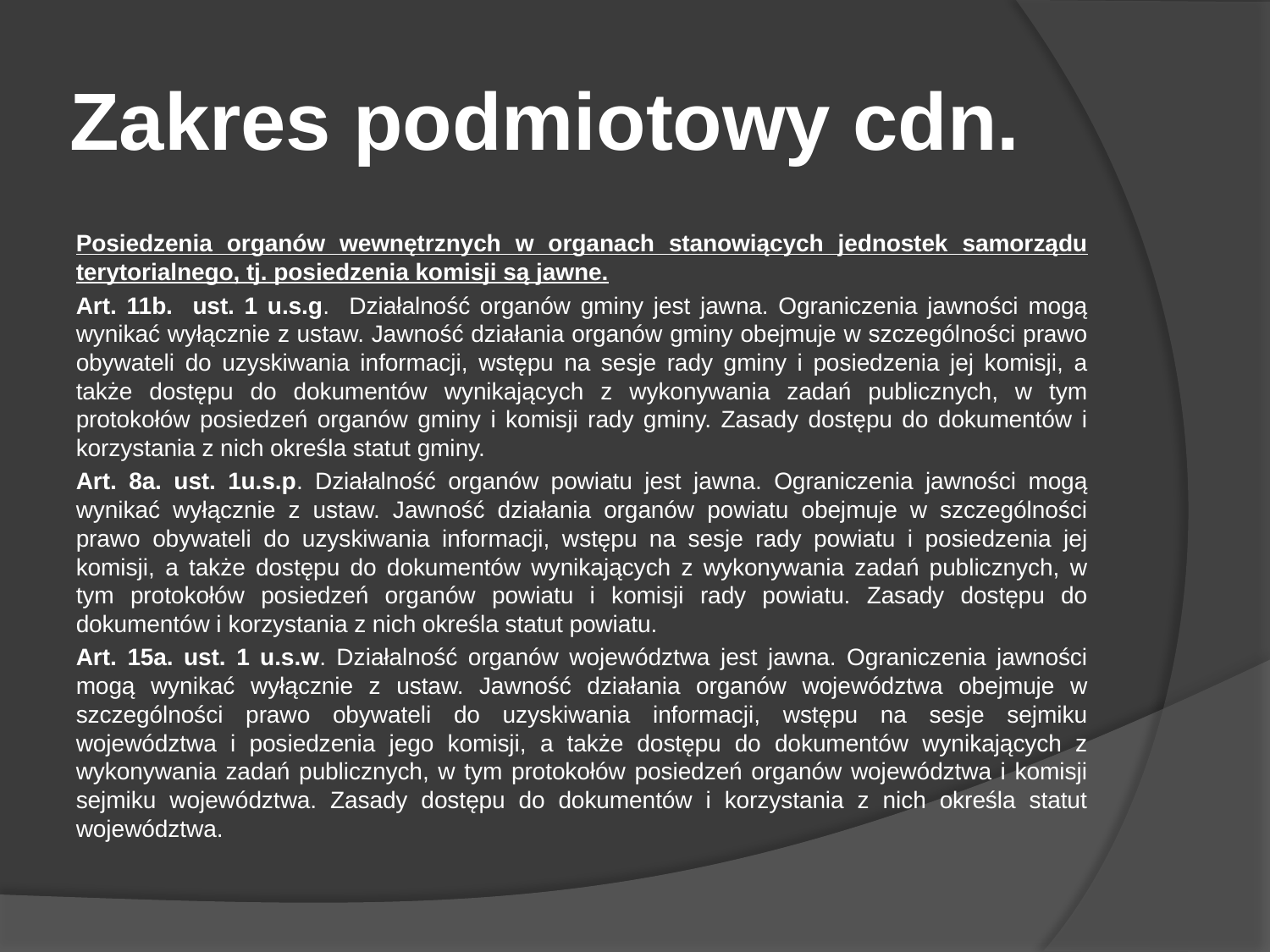

# Zakres podmiotowy cdn.
Posiedzenia organów wewnętrznych w organach stanowiących jednostek samorządu terytorialnego, tj. posiedzenia komisji są jawne.
Art. 11b.  ust. 1 u.s.g.  Działalność organów gminy jest jawna. Ograniczenia jawności mogą wynikać wyłącznie z ustaw. Jawność działania organów gminy obejmuje w szczególności prawo obywateli do uzyskiwania informacji, wstępu na sesje rady gminy i posiedzenia jej komisji, a także dostępu do dokumentów wynikających z wykonywania zadań publicznych, w tym protokołów posiedzeń organów gminy i komisji rady gminy. Zasady dostępu do dokumentów i korzystania z nich określa statut gminy.
Art. 8a. ust. 1u.s.p. Działalność organów powiatu jest jawna. Ograniczenia jawności mogą wynikać wyłącznie z ustaw. Jawność działania organów powiatu obejmuje w szczególności prawo obywateli do uzyskiwania informacji, wstępu na sesje rady powiatu i posiedzenia jej komisji, a także dostępu do dokumentów wynikających z wykonywania zadań publicznych, w tym protokołów posiedzeń organów powiatu i komisji rady powiatu. Zasady dostępu do dokumentów i korzystania z nich określa statut powiatu.
Art. 15a. ust. 1 u.s.w. Działalność organów województwa jest jawna. Ograniczenia jawności mogą wynikać wyłącznie z ustaw. Jawność działania organów województwa obejmuje w szczególności prawo obywateli do uzyskiwania informacji, wstępu na sesje sejmiku województwa i posiedzenia jego komisji, a także dostępu do dokumentów wynikających z wykonywania zadań publicznych, w tym protokołów posiedzeń organów województwa i komisji sejmiku województwa. Zasady dostępu do dokumentów i korzystania z nich określa statut województwa.